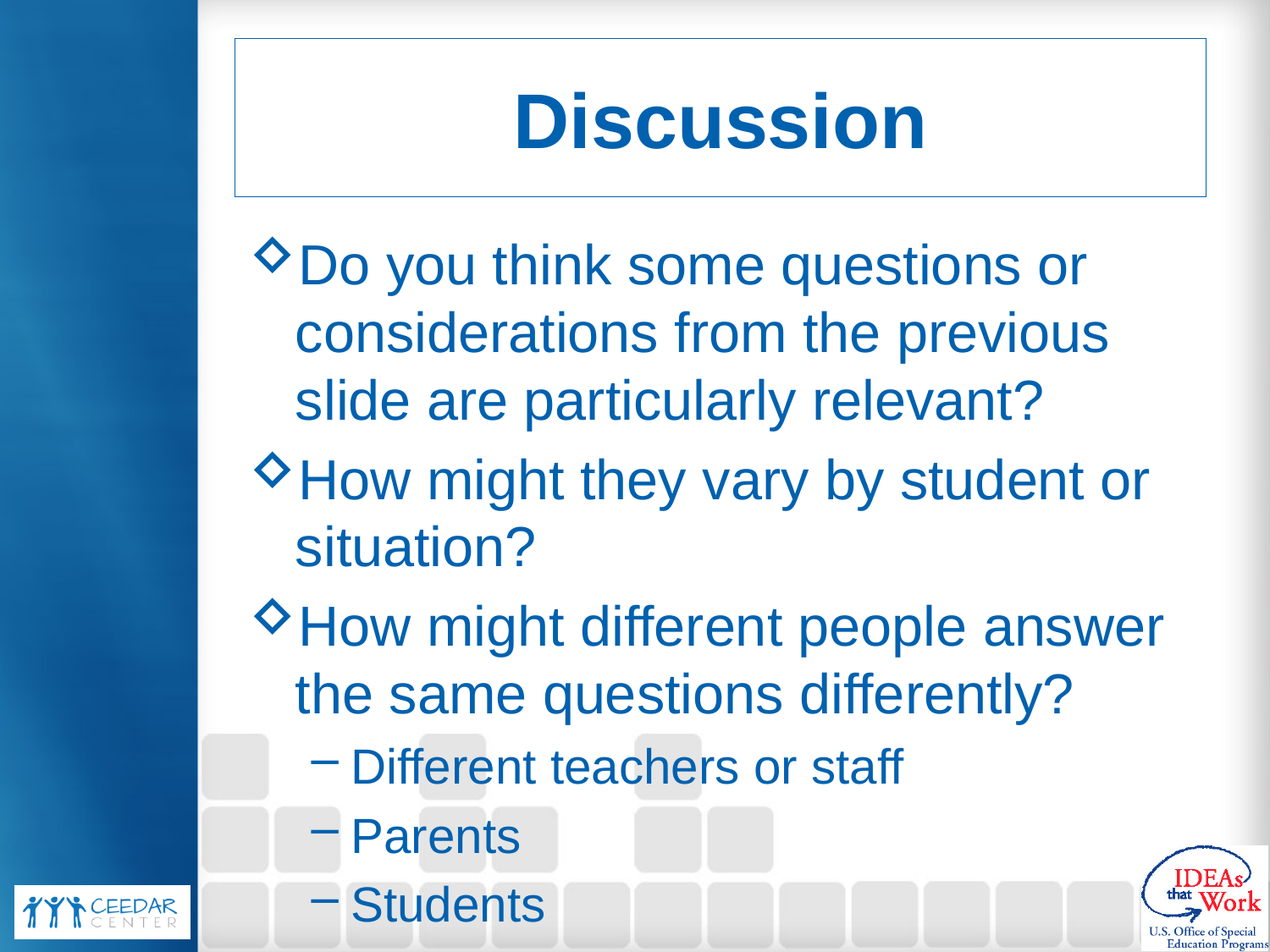

# Discussion
Do you think some questions or considerations from the previous slide are particularly relevant?
How might they vary by student or situation?
How might different people answer the same questions differently?
Different teachers or staff
Parents
Students